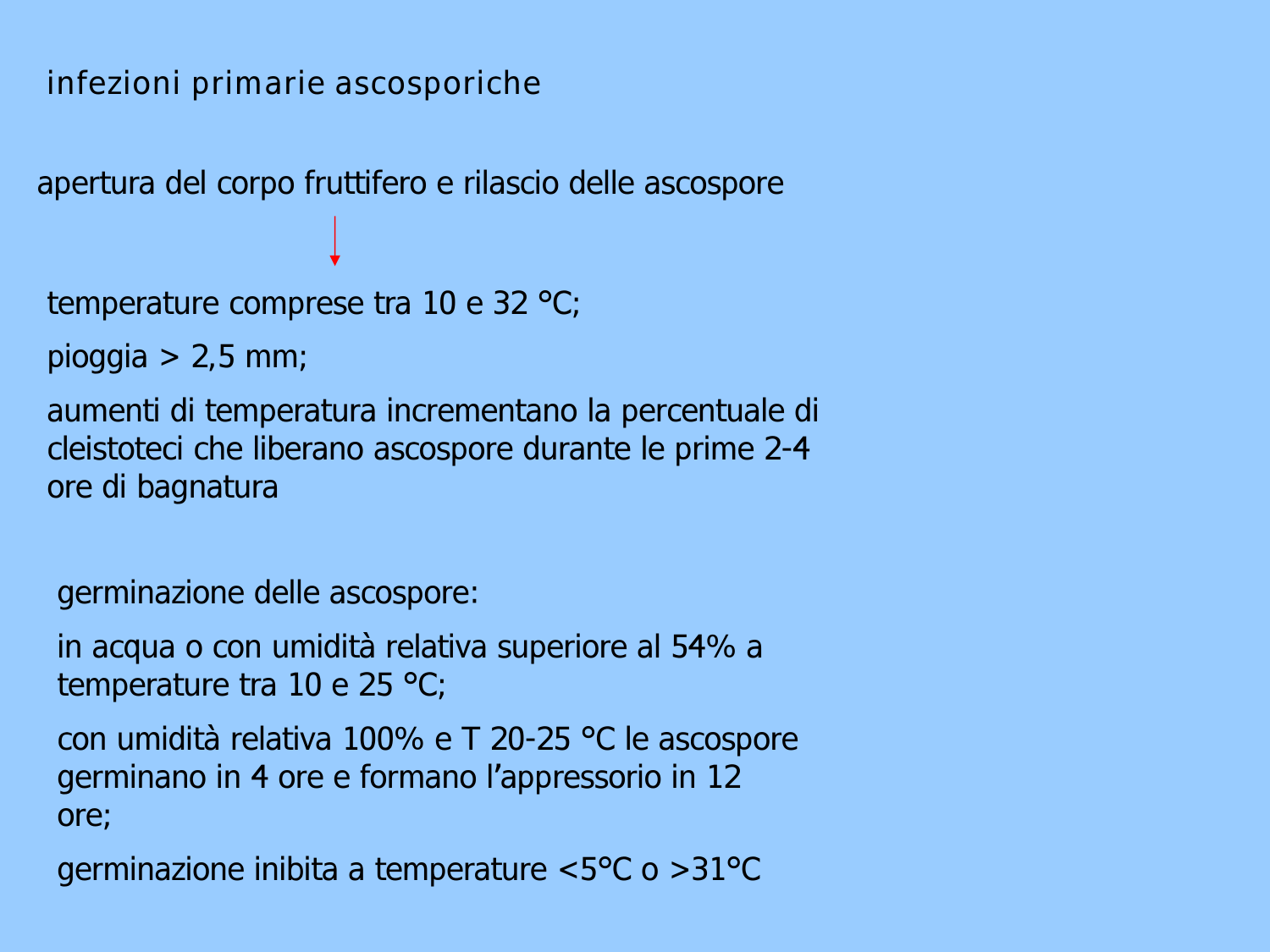

infezioni primarie ascosporiche
apertura del corpo fruttifero e rilascio delle ascospore

temperature comprese tra 10 e 32 °C;
pioggia > 2,5 mm;
aumenti di temperatura incrementano la percentuale di cleistoteci che liberano ascospore durante le prime 2-4 ore di bagnatura
germinazione delle ascospore:
in acqua o con umidità relativa superiore al 54% a temperature tra 10 e 25 °C;
con umidità relativa 100% e T 20-25 °C le ascospore germinano in 4 ore e formano l’appressorio in 12 ore;
germinazione inibita a temperature <5°C o >31°C